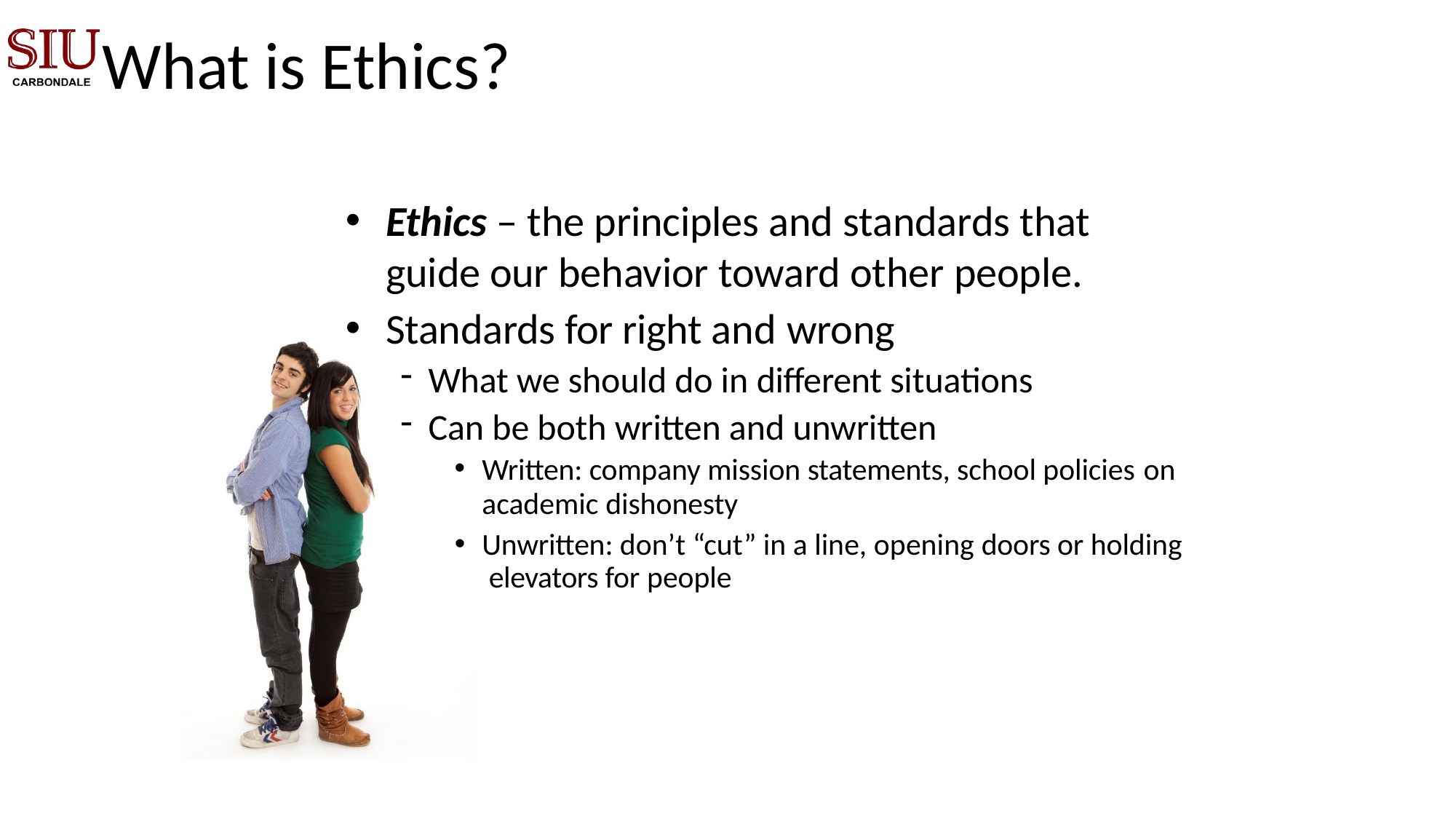

# What is Ethics?

Ethics – the principles and standards that guide our behavior toward other people.
Standards for right and wrong
What we should do in different situations
Can be both written and unwritten
Written: company mission statements, school policies on
academic dishonesty
Unwritten: don’t “cut” in a line, opening doors or holding  elevators for people